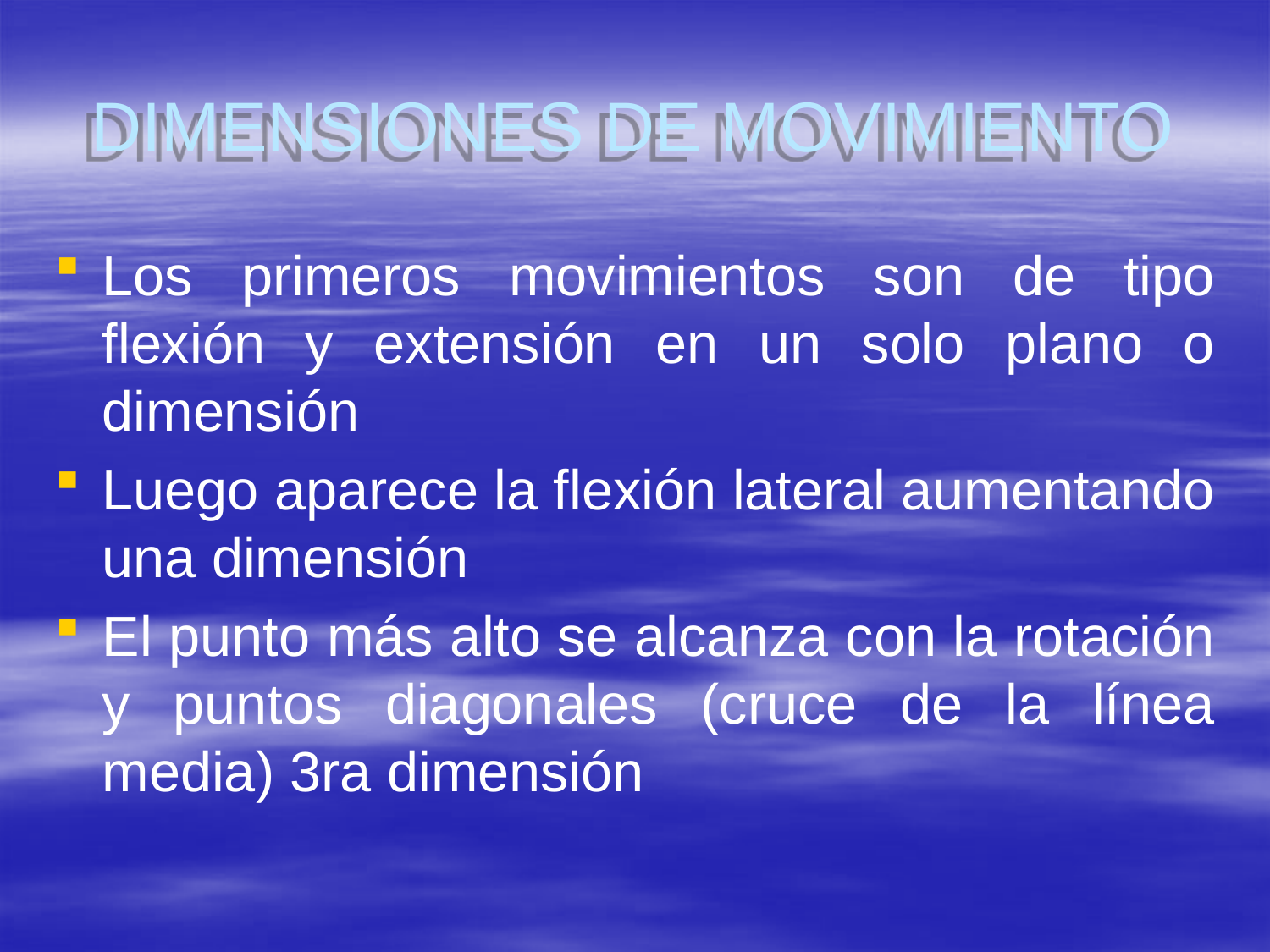

# DIMENSIONES DE MOVIMIENTO
Los primeros movimientos son de tipo flexión y extensión en un solo plano o dimensión
Luego aparece la flexión lateral aumentando una dimensión
El punto más alto se alcanza con la rotación y puntos diagonales (cruce de la línea media) 3ra dimensión